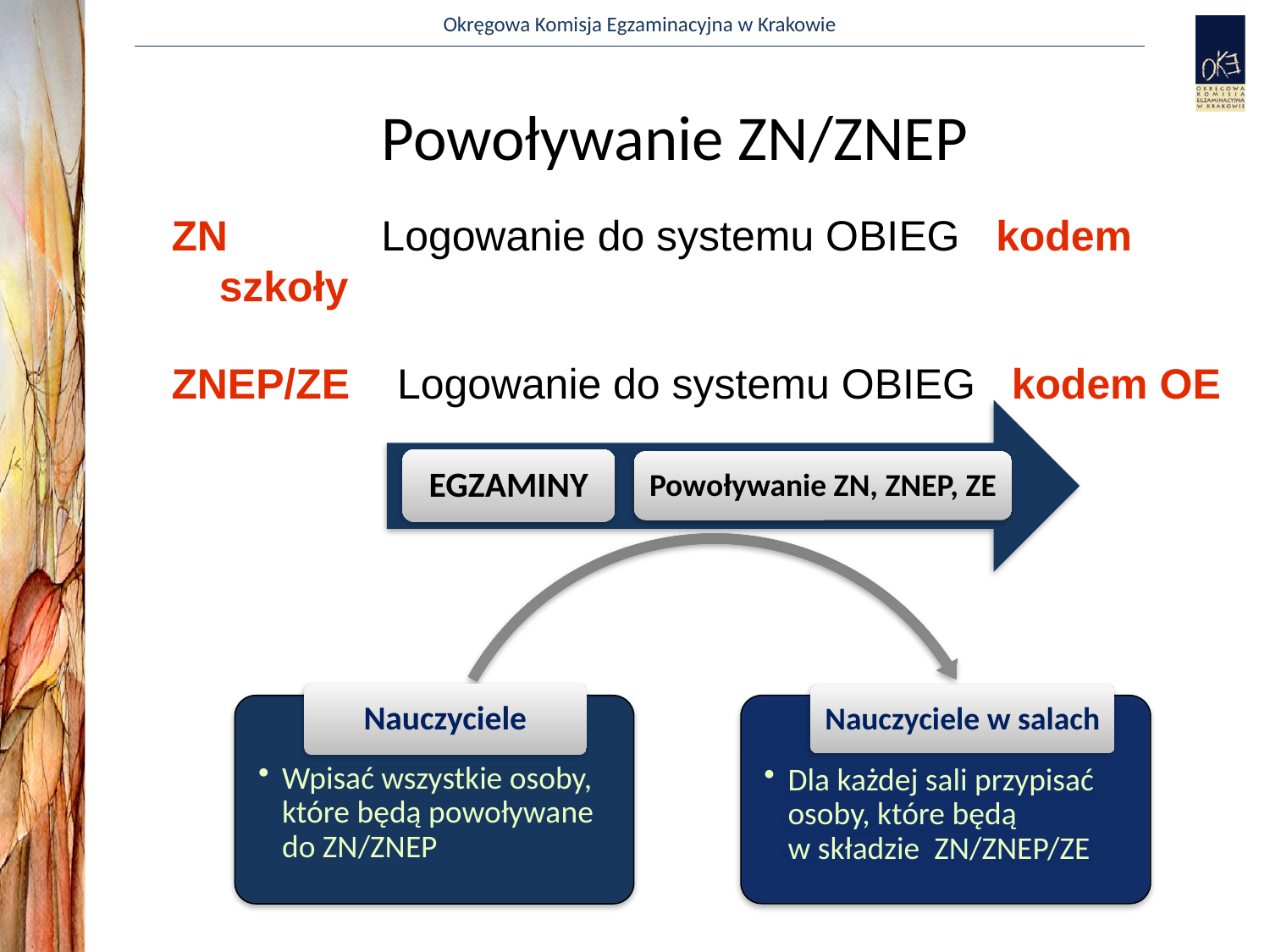

# Powoływanie ZN/ZNEP
ZN    	   Logowanie do systemu OBIEG   kodem szkoły
ZNEP/ZE    Logowanie do systemu OBIEG   kodem OE

EGZAMINY
Powoływanie ZN, ZNEP, ZE

Wpisać wszystkie osoby, które będą powoływane do ZN/ZNEP
Nauczyciele
Dla każdej sali przypisać osoby, które będą
w składzie  ZN/ZNEP/ZE
Nauczyciele w salach